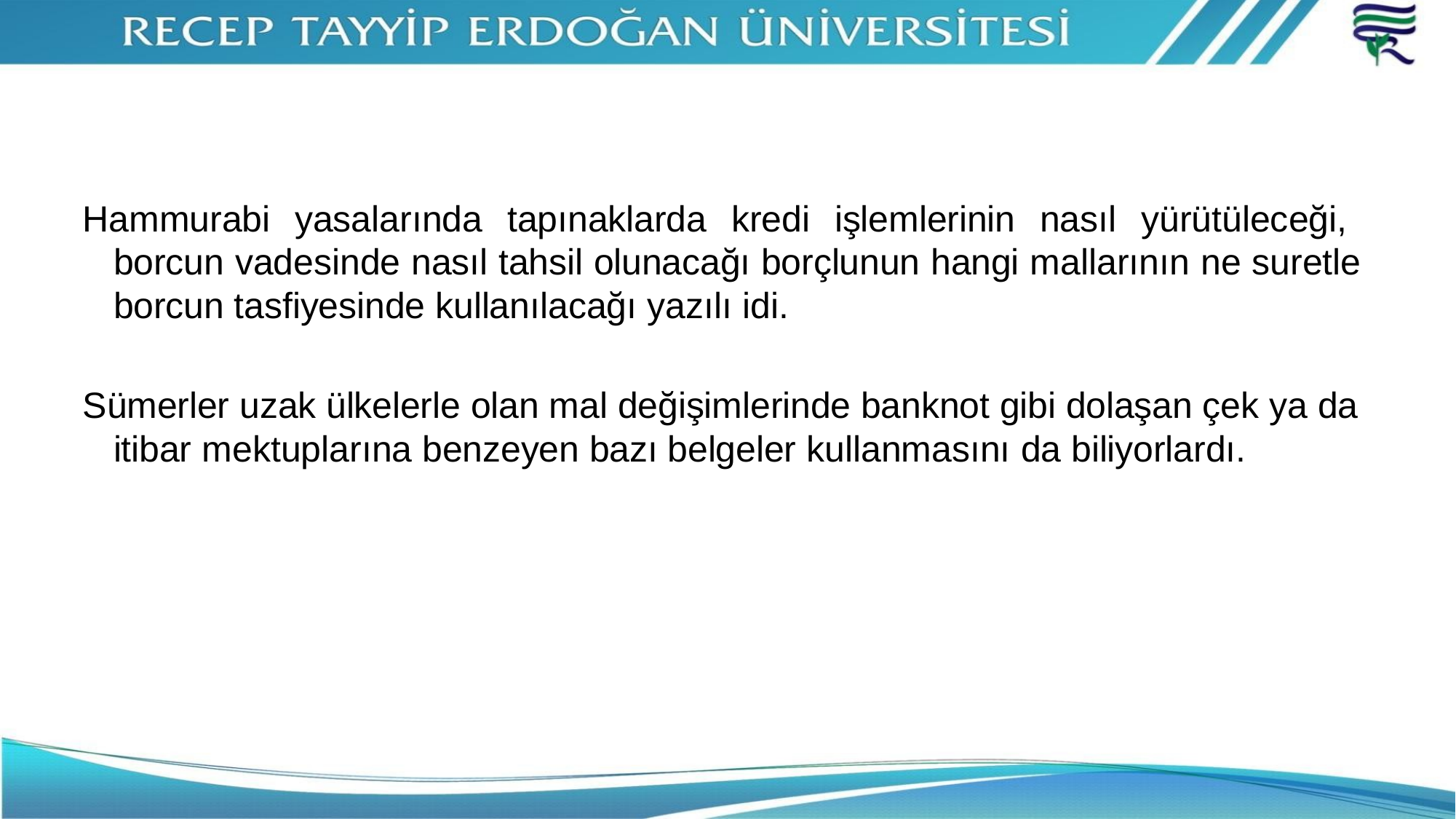

# Hammurabi yasalarında tapınaklarda kredi işlemlerinin nasıl yürütüleceği,  borcun vadesinde nasıl tahsil olunacağı borçlunun hangi mallarının ne suretle  borcun tasfiyesinde kullanılacağı yazılı idi.
Sümerler uzak ülkelerle olan mal değişimlerinde banknot gibi dolaşan çek ya da  itibar mektuplarına benzeyen bazı belgeler kullanmasını da biliyorlardı.